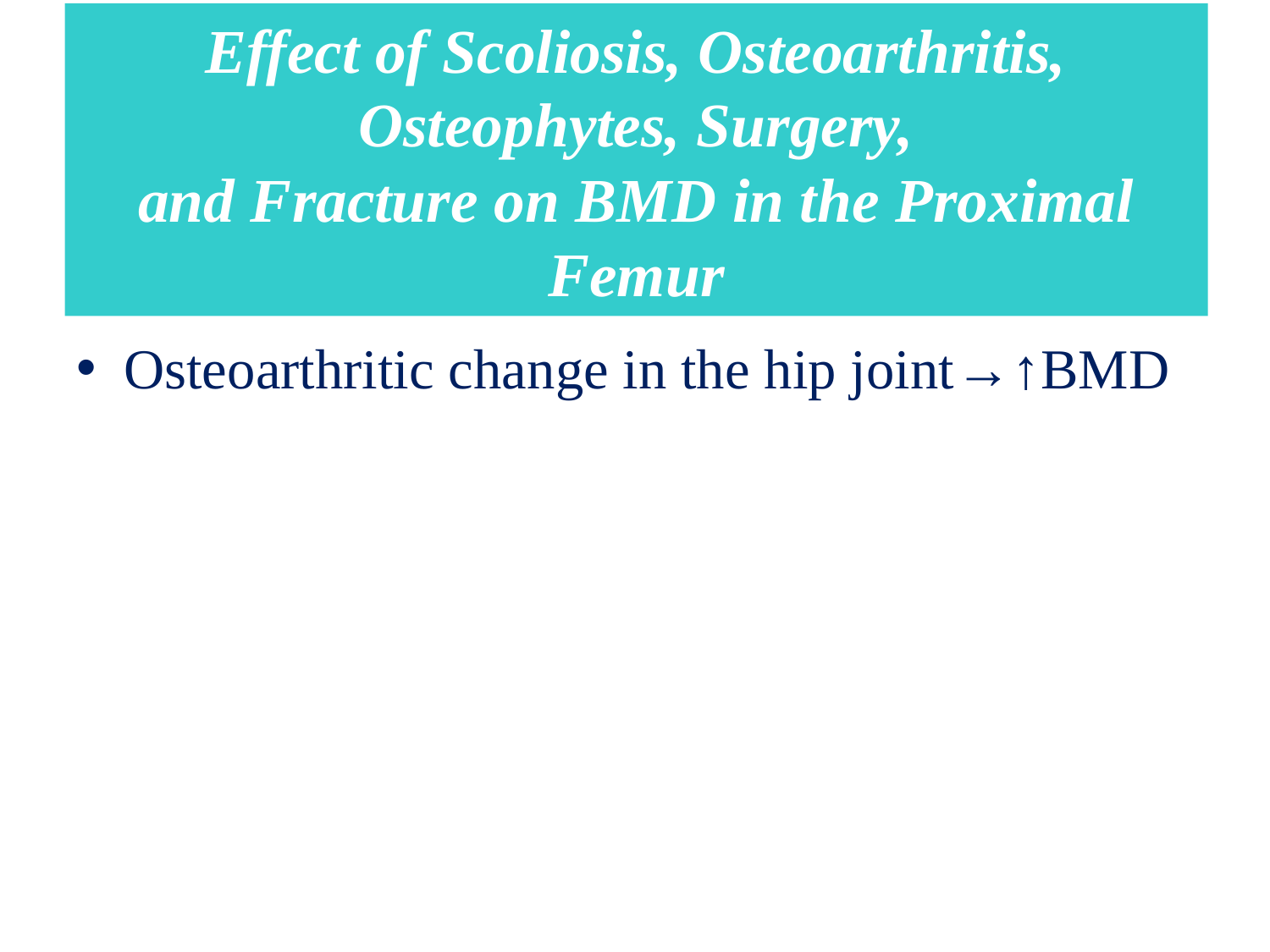

# Effect of Scoliosis, Osteoarthritis, Osteophytes, Surgery, and Fracture on BMD in the Proximal Femur
Osteoarthritic change in the hip joint→↑BMD